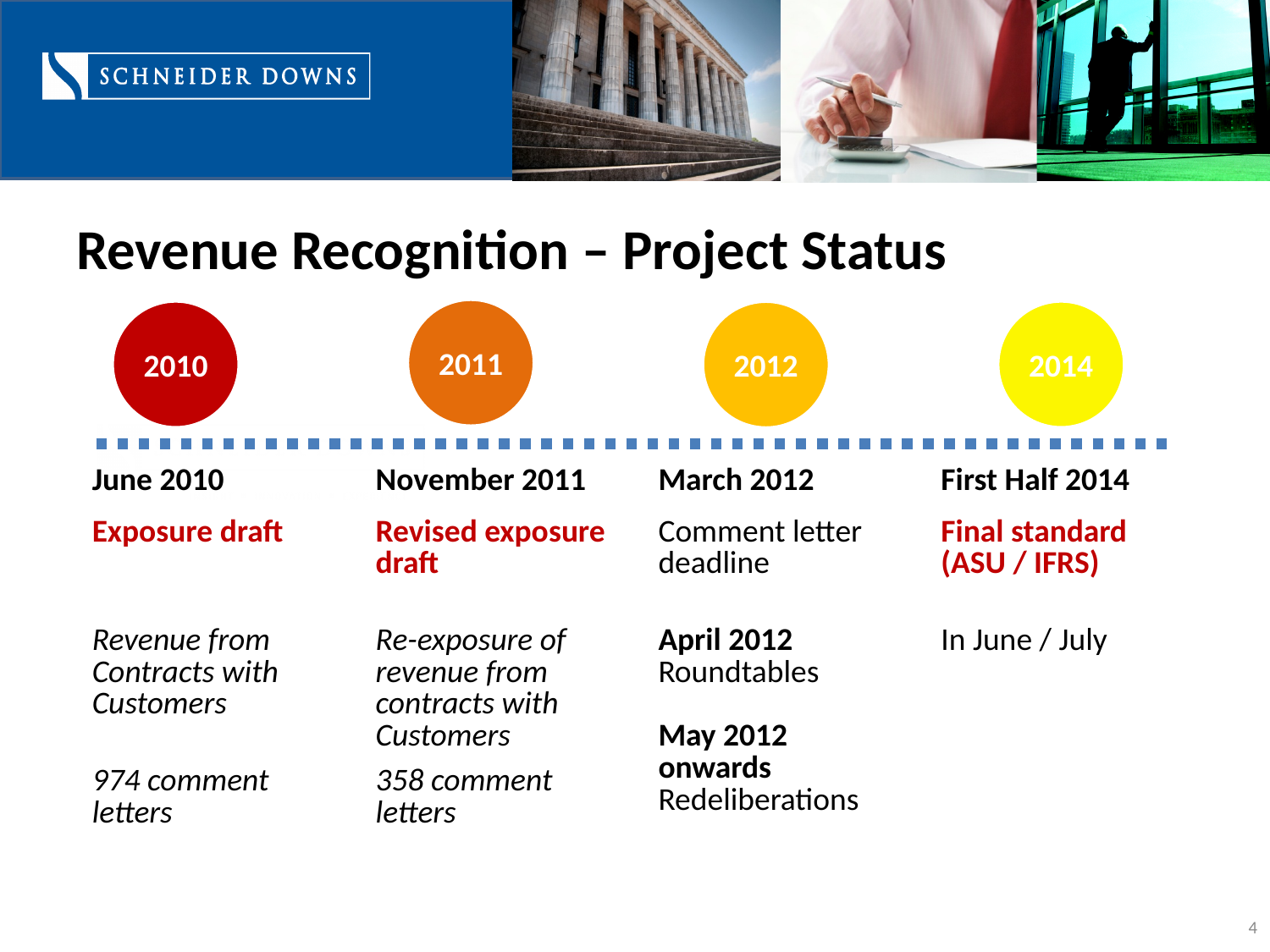

# Revenue Recognition – Project Status
2011
2010
2014
2012
| June 2010 | November 2011 | March 2012 | First Half 2014 |
| --- | --- | --- | --- |
| Exposure draft | Revised exposure draft | Comment letter deadline | Final standard (ASU / IFRS) |
| Revenue from Contracts with Customers | Re-exposure of revenue from contracts with Customers | April 2012 Roundtables May 2012 onwards Redeliberations | In June / July |
| 974 comment letters | 358 comment letters |  |  |
4